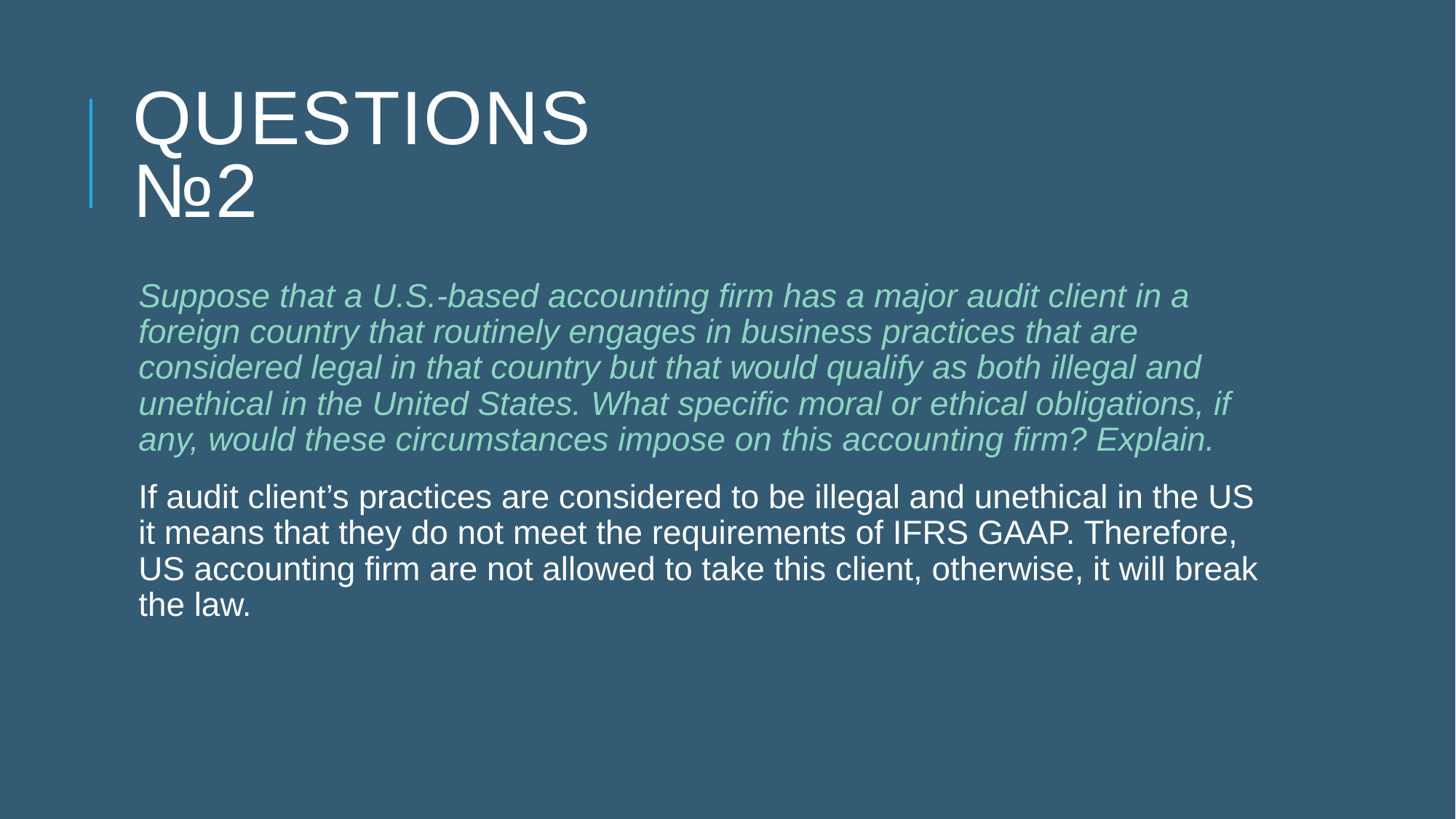

# Questions №2
Suppose that a U.S.-based accounting firm has a major audit client in a foreign country that routinely engages in business practices that are considered legal in that country but that would qualify as both illegal and unethical in the United States. What specific moral or ethical obligations, if any, would these circumstances impose on this accounting firm? Explain.
If audit client’s practices are considered to be illegal and unethical in the US it means that they do not meet the requirements of IFRS GAAP. Therefore, US accounting firm are not allowed to take this client, otherwise, it will break the law.